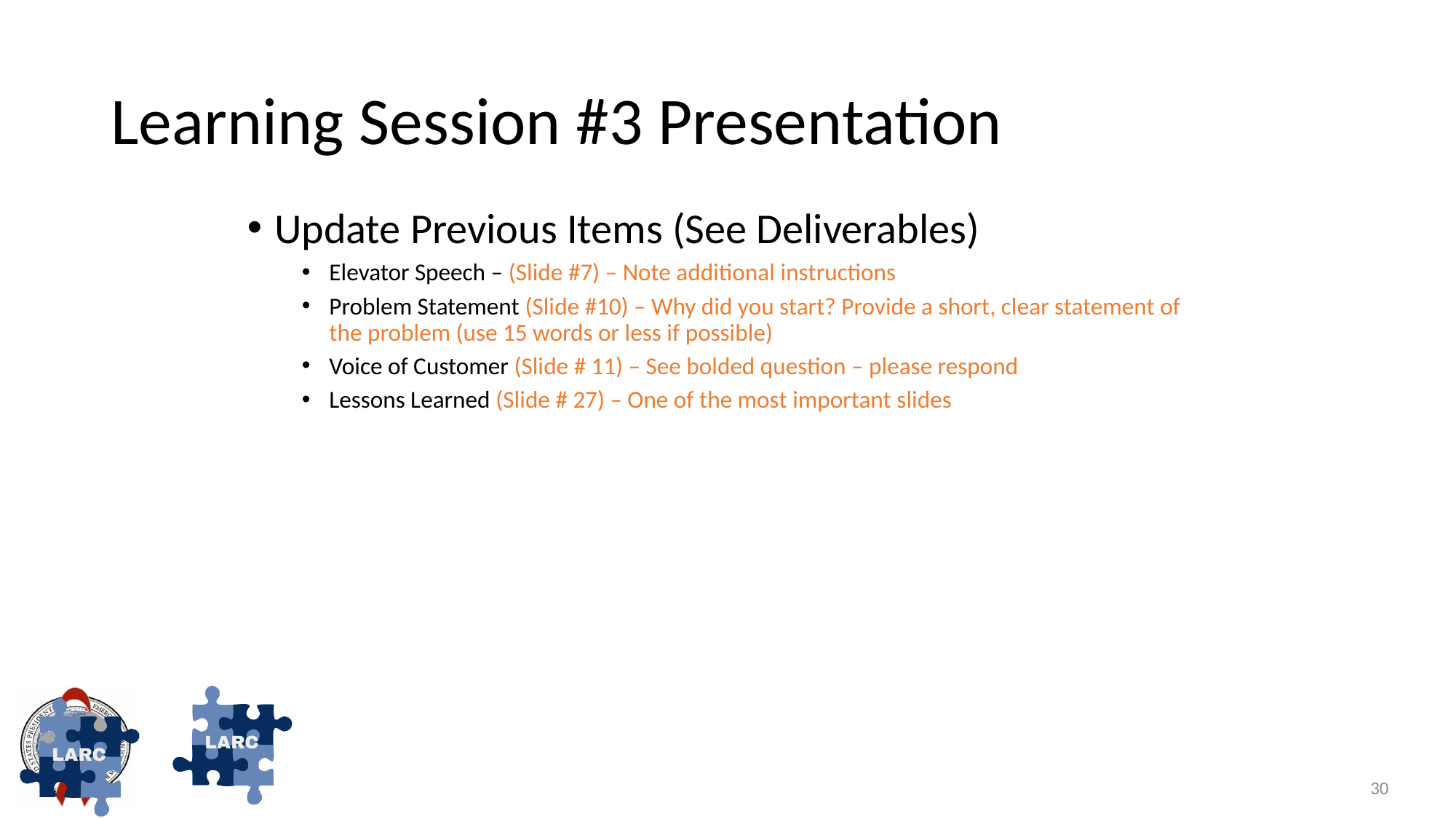

# Learning Session #3 Presentation
Update Previous Items (See Deliverables)
Elevator Speech – (Slide #7) – Note additional instructions
Problem Statement (Slide #10) – Why did you start? Provide a short, clear statement of the problem (use 15 words or less if possible)
Voice of Customer (Slide # 11) – See bolded question – please respond
Lessons Learned (Slide # 27) – One of the most important slides

30